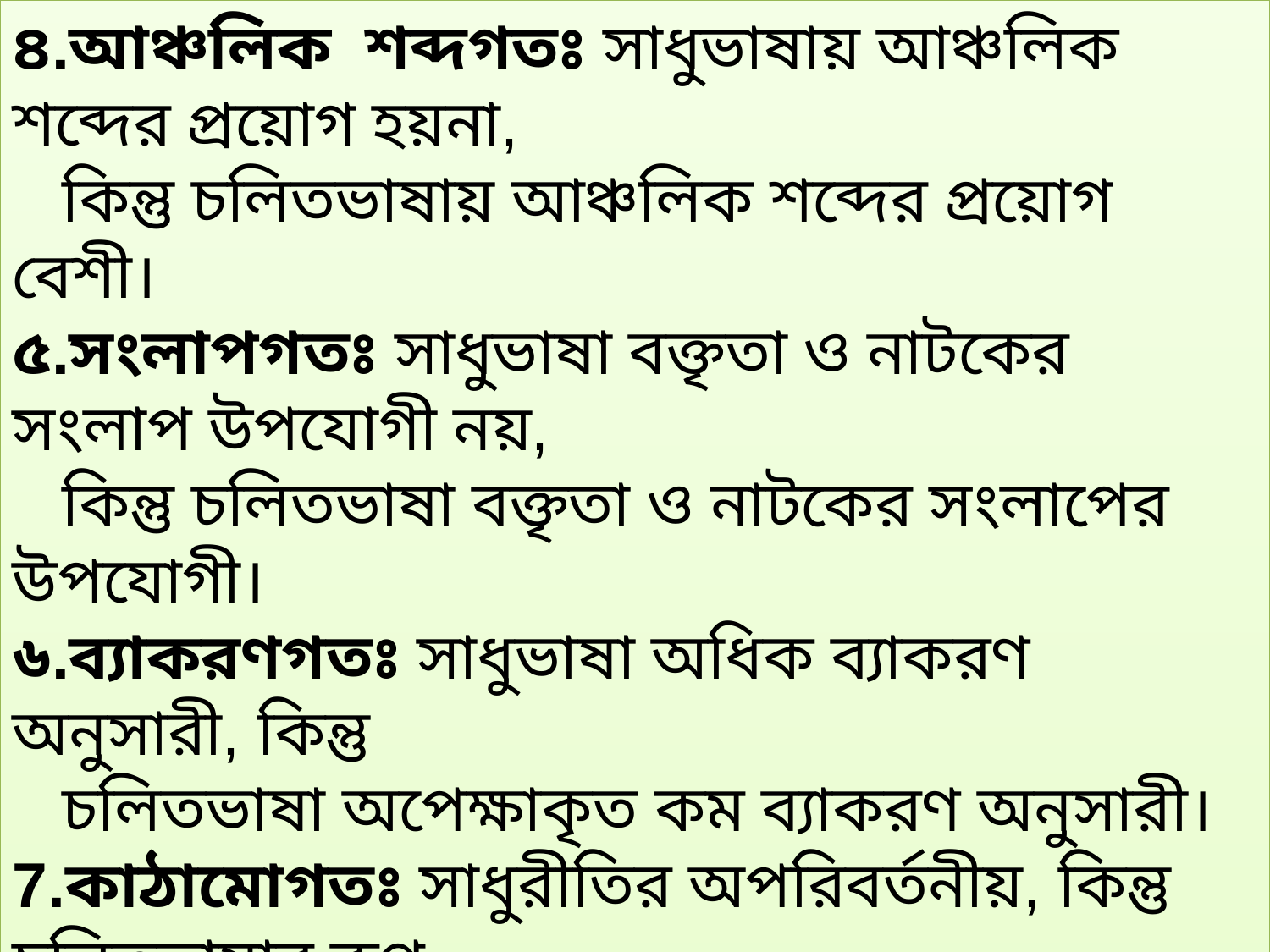

৪.আঞ্চলিক  শব্দগতঃ সাধুভাষায় আঞ্চলিক শব্দের প্রয়োগ হয়না,
   কিন্তু চলিতভাষায় আঞ্চলিক শব্দের প্রয়োগ বেশী।
৫.সংলাপগতঃ সাধুভাষা বক্তৃতা ও নাটকের সংলাপ উপযোগী নয়,
   কিন্তু চলিতভাষা বক্তৃতা ও নাটকের সংলাপের উপযোগী।
৬.ব্যাকরণগতঃ সাধুভাষা অধিক ব্যাকরণ অনুসারী, কিন্তু
   চলিতভাষা অপেক্ষাকৃত কম ব্যাকরণ অনুসারী।
7.কাঠামোগতঃ সাধুরীতির অপরিবর্তনীয়, কিন্তু চলিতভাষার রূপ
   পরিবর্তনশীল।
৮.কৃত্রিমতাগতঃ সাধুভাষা কৃত্রিম, কিন্তু চলিতভাষা চটুল প্রাণবন্ত।
৯.ঐতিহ্যগতঃ সাধুভাষা ঐতিহ্যমণ্ডিত, কিন্তু চলিতভাষা তা নয়।
১০.ভাবগতঃ গুরুগম্ভীর ভাব প্রকাশে সাধুভাষা অধিক উপযোগী,
    কিন্তু চলিতভাষায় মনের ভাব অকপটে প্রকাশ করা যায়।